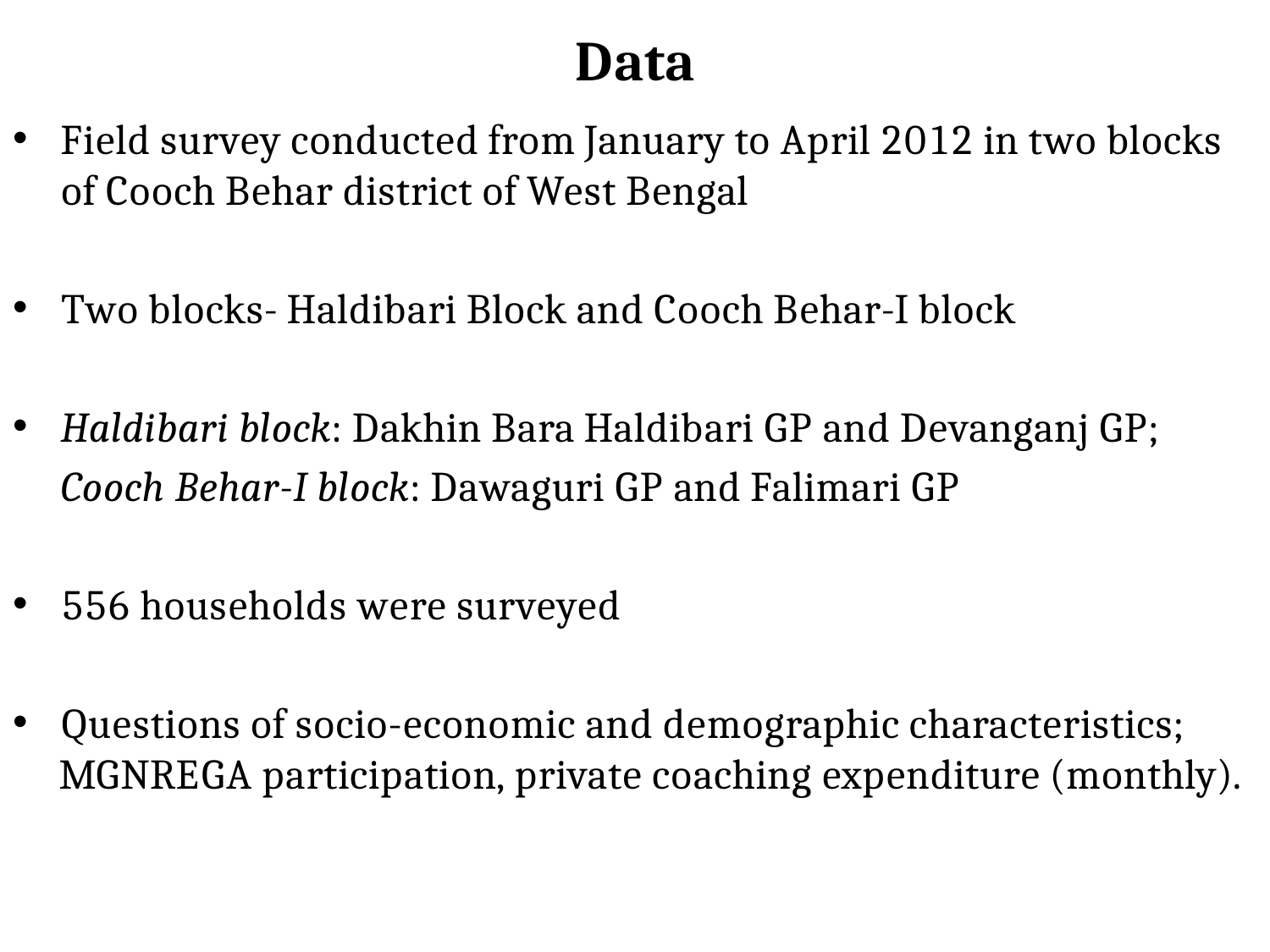

# Data
Field survey conducted from January to April 2012 in two blocks of Cooch Behar district of West Bengal

Two blocks- Haldibari Block and Cooch Behar-I block

Haldibari block: Dakhin Bara Haldibari GP and Devanganj GP;
     Cooch Behar-I block: Dawaguri GP and Falimari GP

556 households were surveyed

Questions of socio-economic and demographic characteristics; MGNREGA participation, private coaching expenditure (monthly).